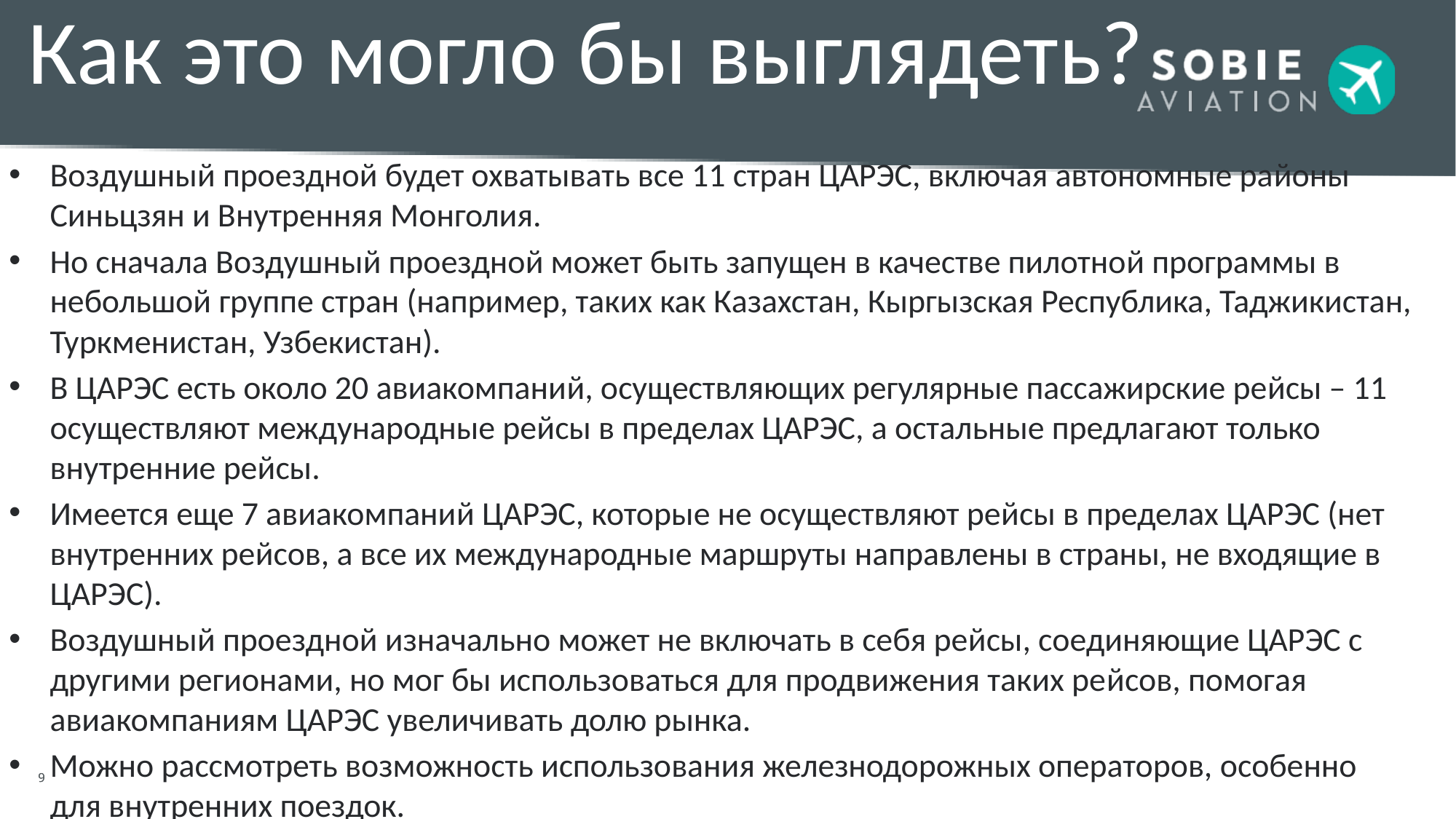

# Как это могло бы выглядеть?
Воздушный проездной будет охватывать все 11 стран ЦАРЭС, включая автономные районы Синьцзян и Внутренняя Монголия.
Но сначала Воздушный проездной может быть запущен в качестве пилотной программы в небольшой группе стран (например, таких как Казахстан, Кыргызская Республика, Таджикистан, Туркменистан, Узбекистан).
В ЦАРЭС есть около 20 авиакомпаний, осуществляющих регулярные пассажирские рейсы – 11 осуществляют международные рейсы в пределах ЦАРЭС, а остальные предлагают только внутренние рейсы.
Имеется еще 7 авиакомпаний ЦАРЭС, которые не осуществляют рейсы в пределах ЦАРЭС (нет внутренних рейсов, а все их международные маршруты направлены в страны, не входящие в ЦАРЭС).
Воздушный проездной изначально может не включать в себя рейсы, соединяющие ЦАРЭС с другими регионами, но мог бы использоваться для продвижения таких рейсов, помогая авиакомпаниям ЦАРЭС увеличивать долю рынка.
Можно рассмотреть возможность использования железнодорожных операторов, особенно
для внутренних поездок.